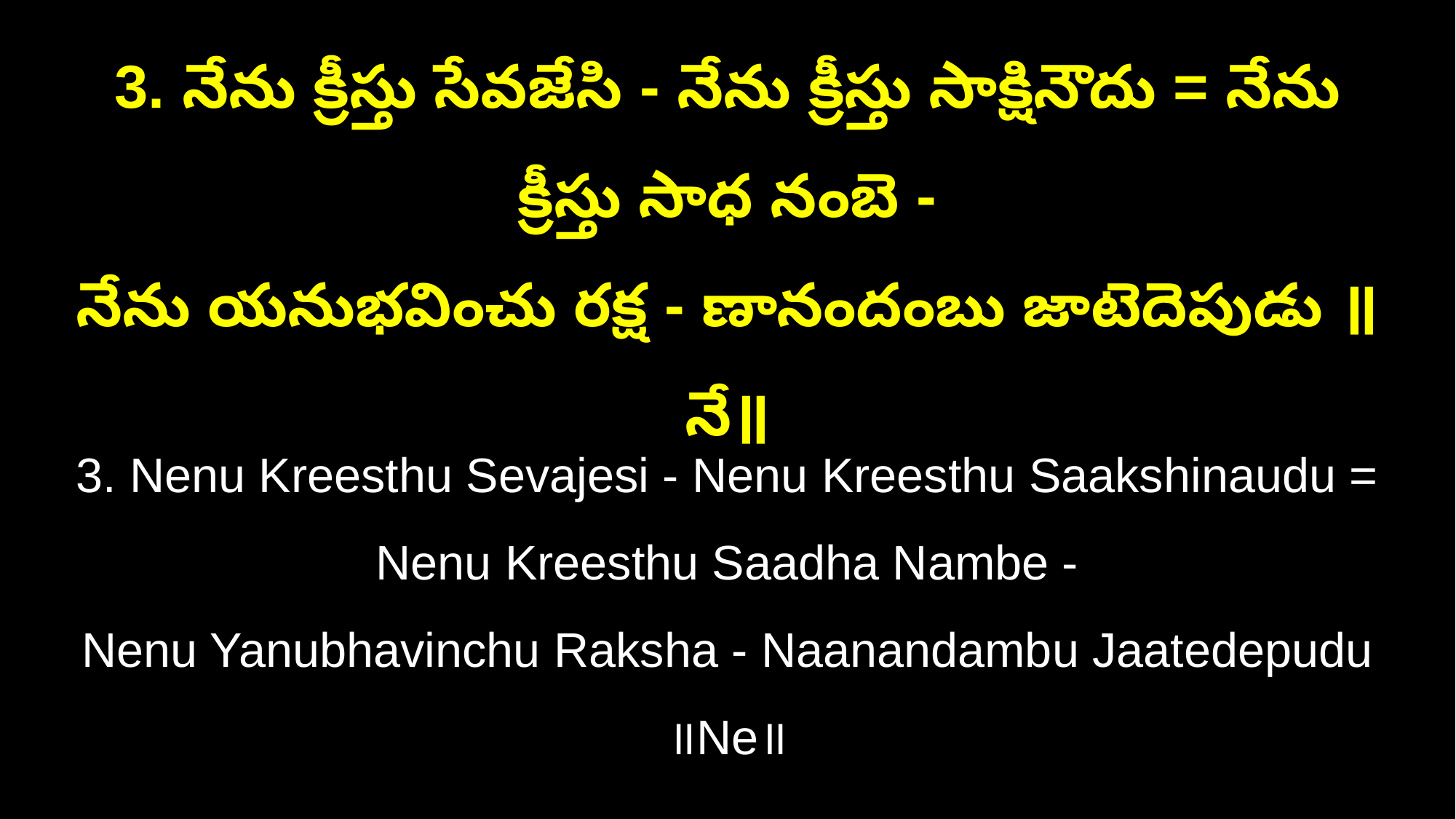

3. నేను క్రీస్తు సేవజేసి - నేను క్రీస్తు సాక్షినౌదు = నేను క్రీస్తు సాధ నంబె -
నేను యనుభవించు రక్ష - ణానందంబు జాటెదెపుడు ॥నే॥
3. Nenu Kreesthu Sevajesi - Nenu Kreesthu Saakshinaudu = Nenu Kreesthu Saadha Nambe -
Nenu Yanubhavinchu Raksha - Naanandambu Jaatedepudu ॥Ne॥